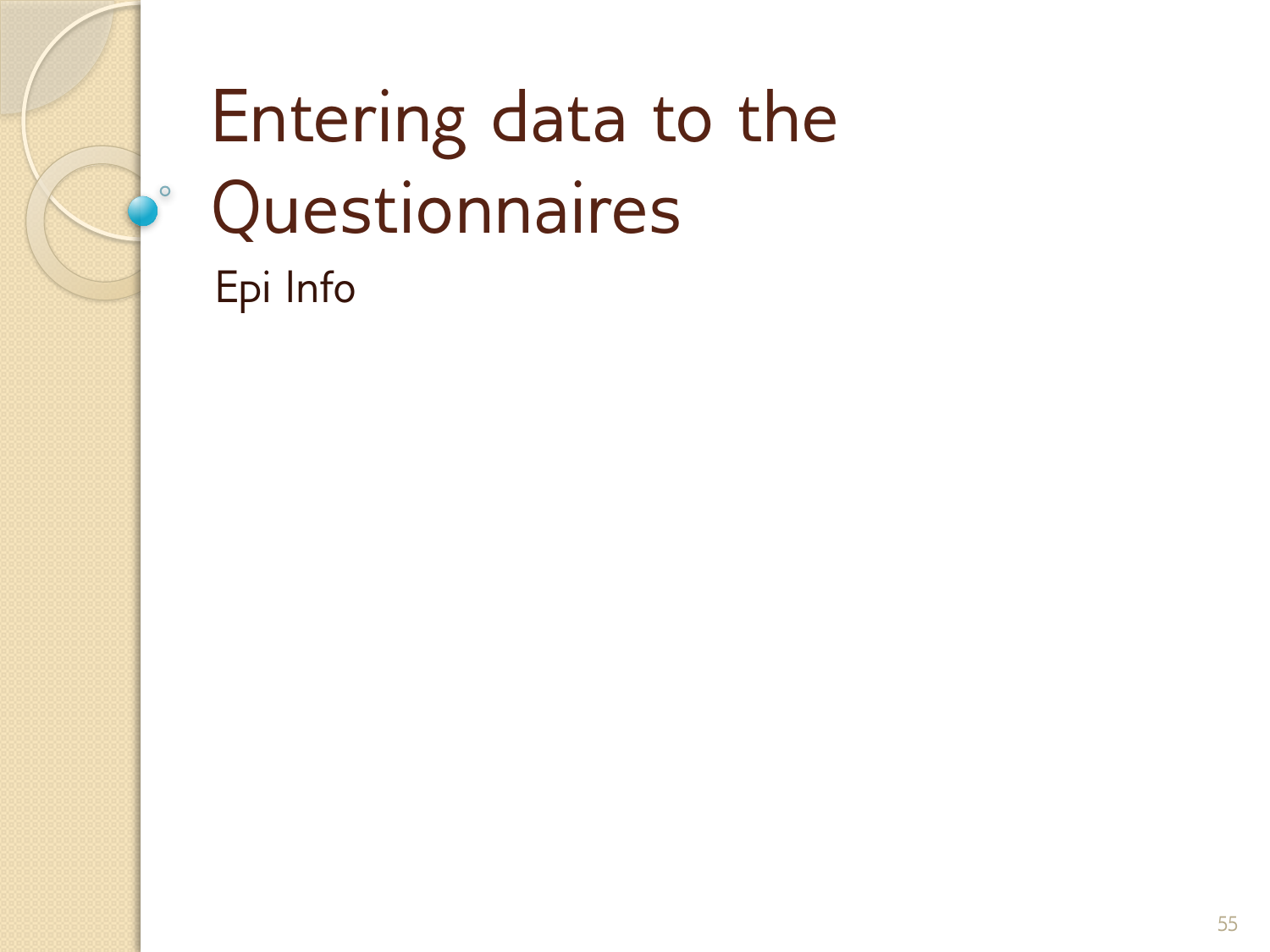

# Entering data to the Questionnaires
Epi Info
55